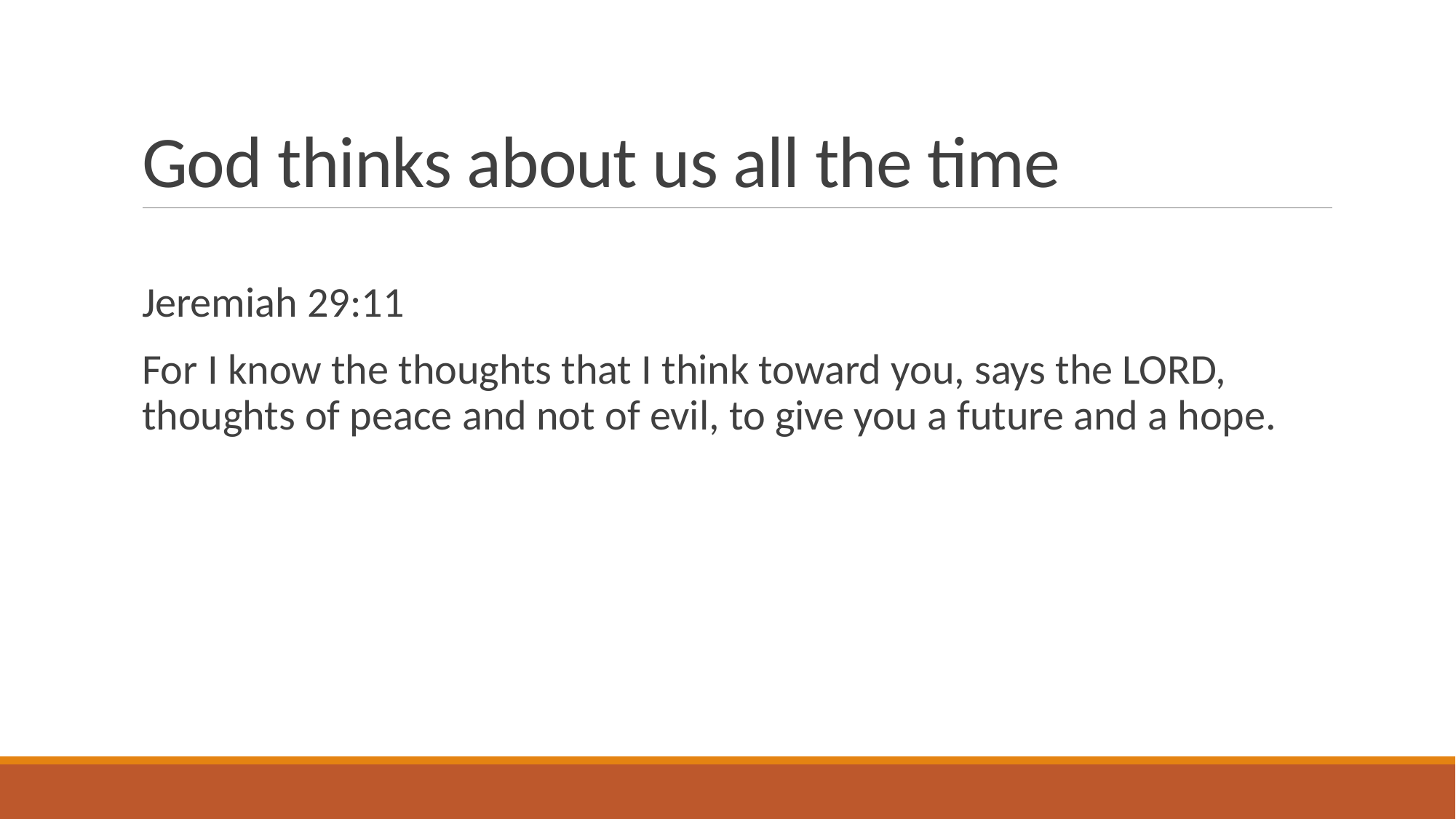

# God thinks about us all the time
Jeremiah 29:11
For I know the thoughts that I think toward you, says the LORD, thoughts of peace and not of evil, to give you a future and a hope.